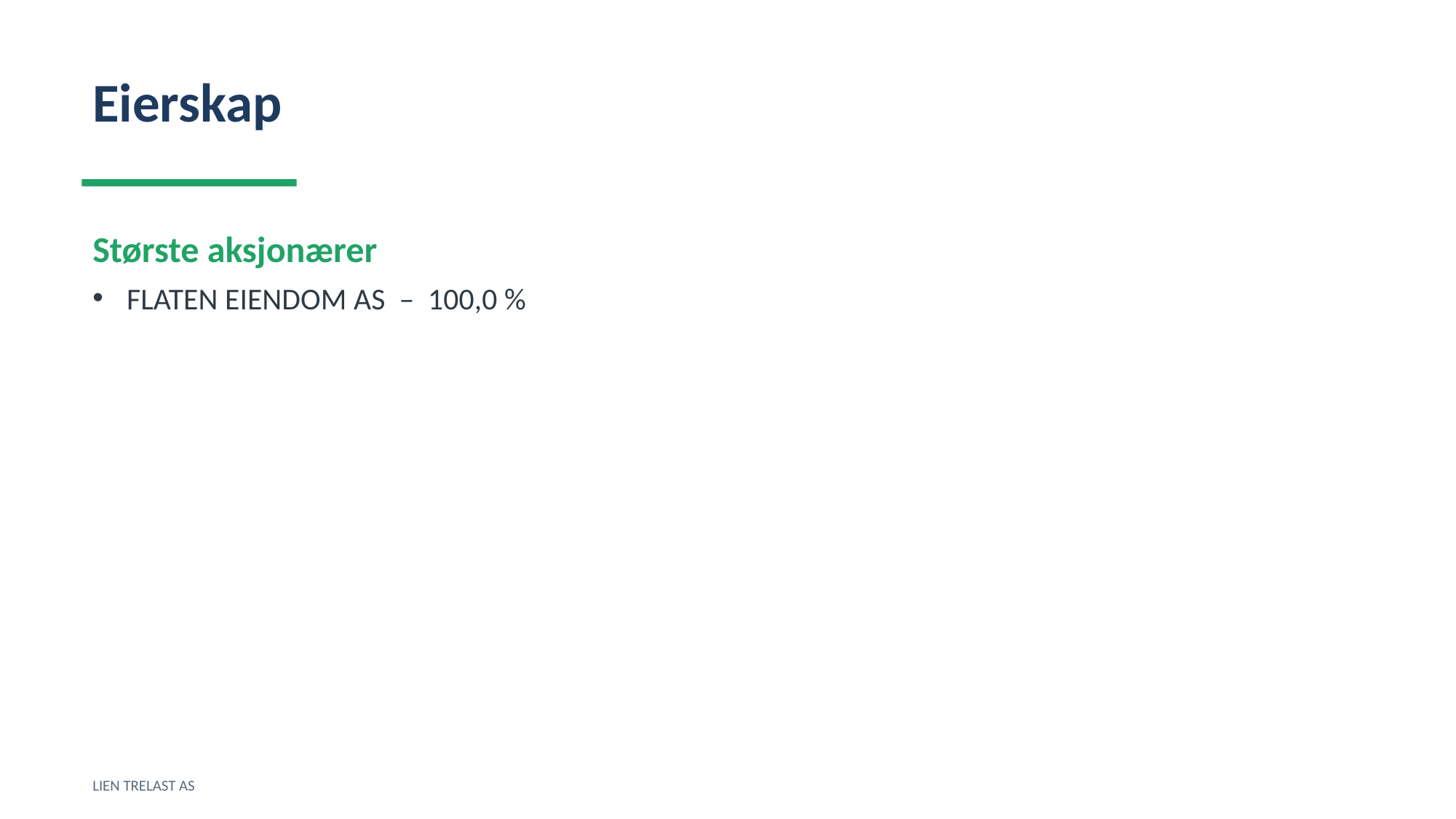

Eierskap

Største aksjonærer
FLATEN EIENDOM AS  –  100,0 %
LIEN TRELAST AS